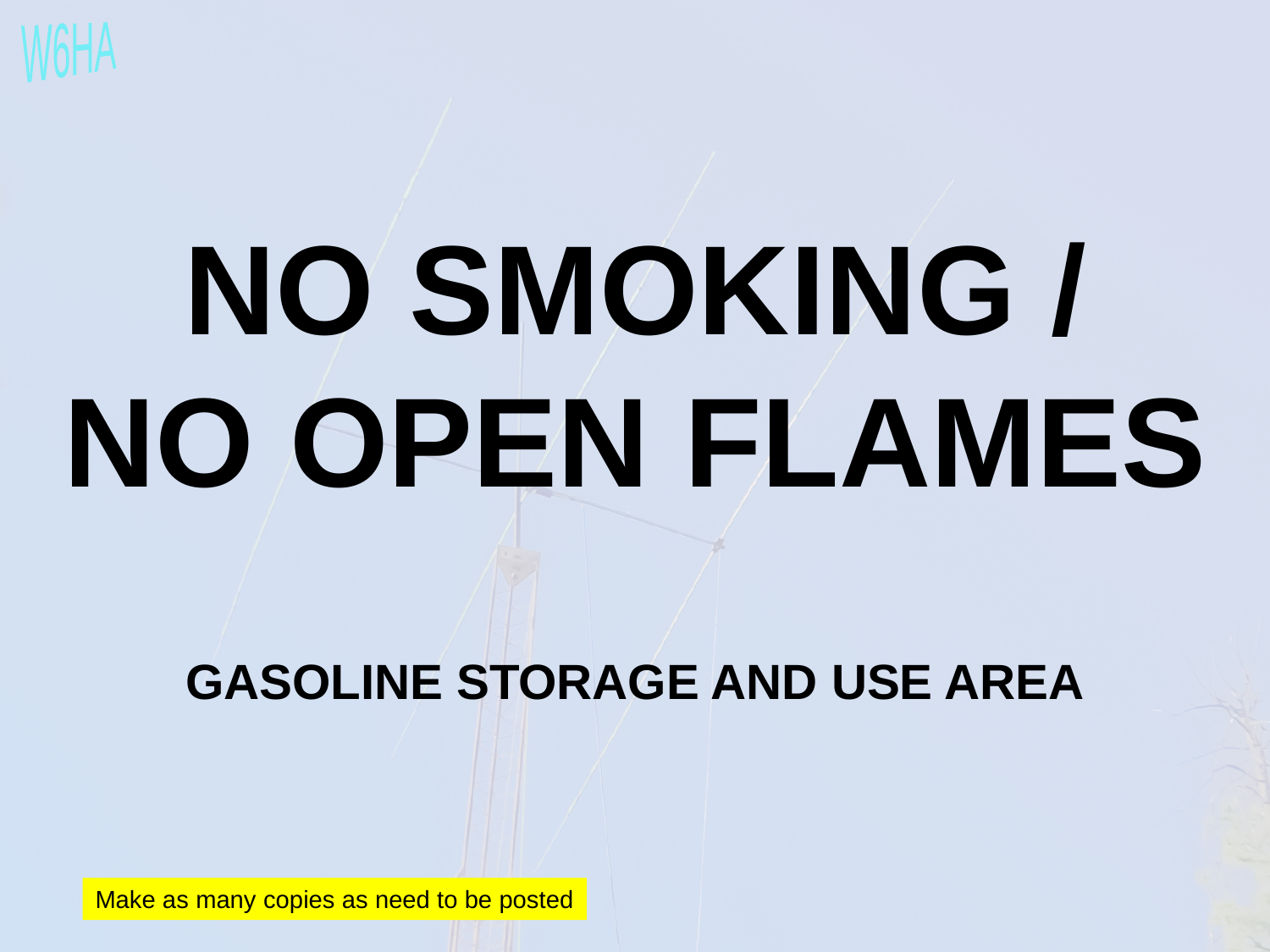

NO SMOKING /
NO OPEN FLAMES
GASOLINE STORAGE AND USE AREA
Make as many copies as need to be posted